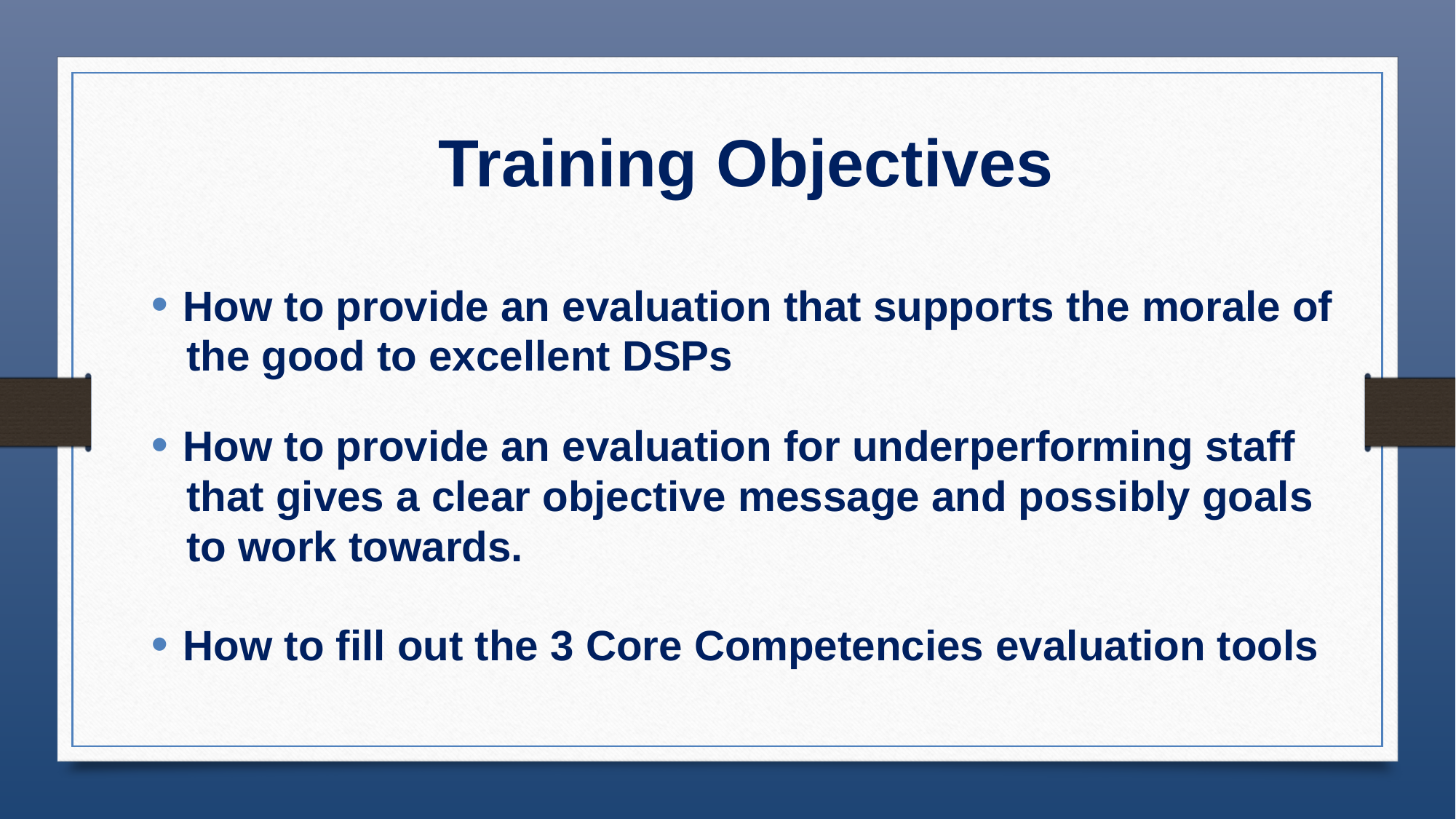

Training Objectives

How to provide an evaluation that supports the morale of
   the good to excellent DSPs
How to provide an evaluation for underperforming staff
   that gives a clear objective message and possibly goals
   to work towards.

How to fill out the 3 Core Competencies evaluation tools